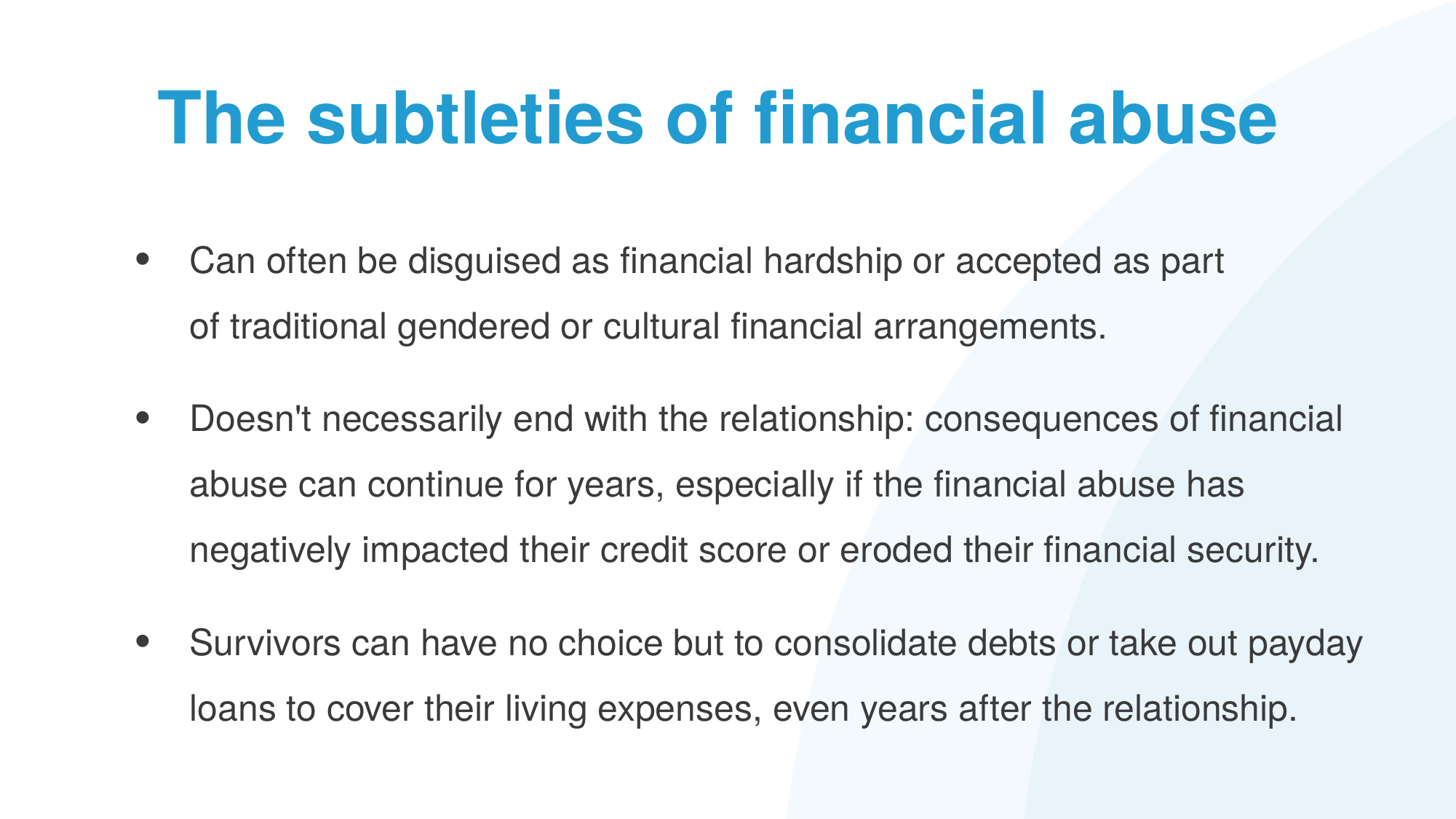

# The subtleties of financial abuse
Can often be disguised as financial hardship or accepted as part of traditional gendered or cultural financial arrangements.
Doesn't necessarily end with the relationship: consequences of financial abuse can continue for years, especially if the financial abuse has negatively impacted their credit score or eroded their financial security.
Survivors can have no choice but to consolidate debts or take out payday loans to cover their living expenses, even years after the relationship.